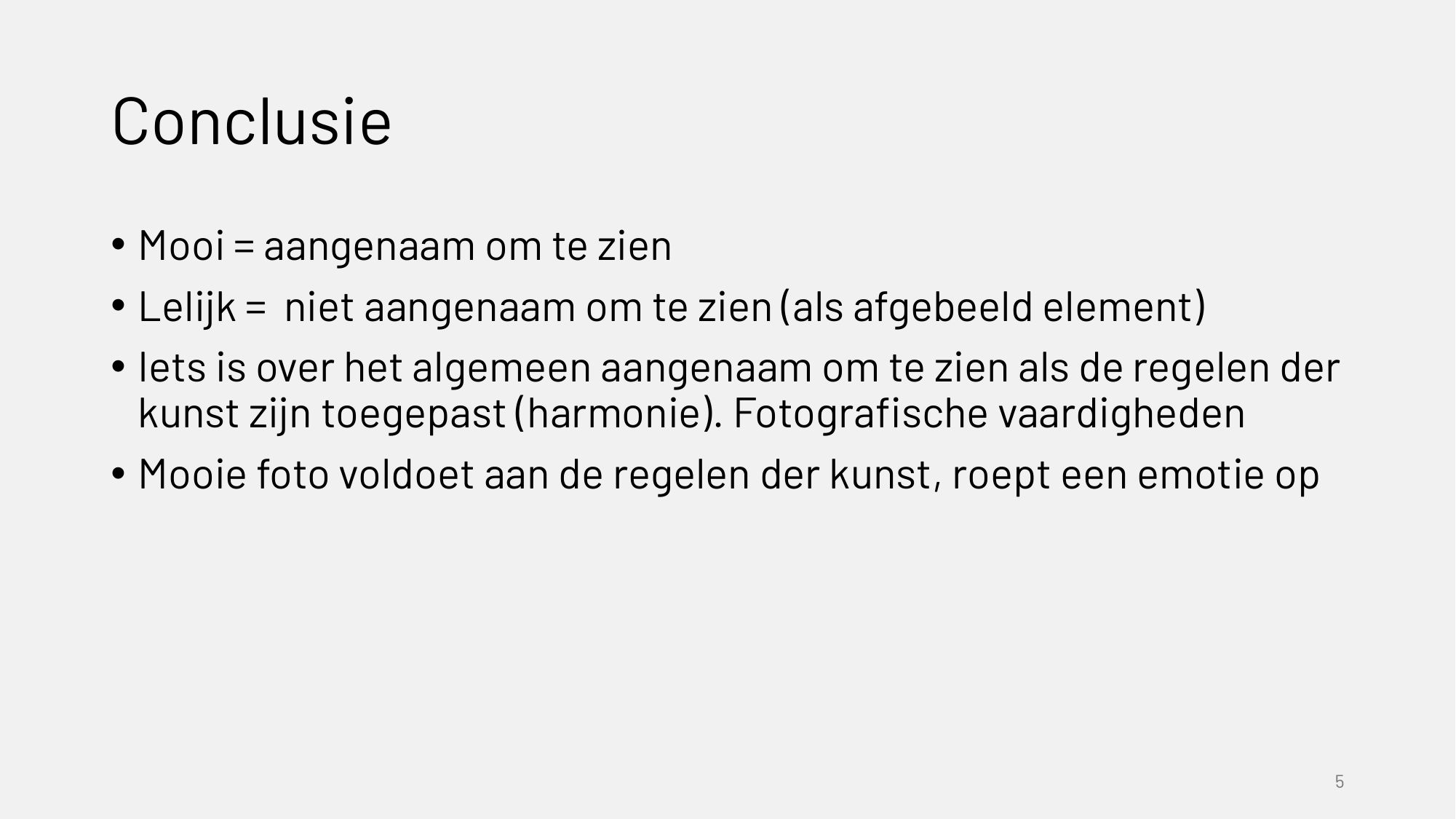

# Conclusie
Mooi = aangenaam om te zien
Lelijk =  niet aangenaam om te zien (als afgebeeld element)
Iets is over het algemeen aangenaam om te zien als de regelen der kunst zijn toegepast (harmonie). Fotografische vaardigheden
Mooie foto voldoet aan de regelen der kunst, roept een emotie op

5